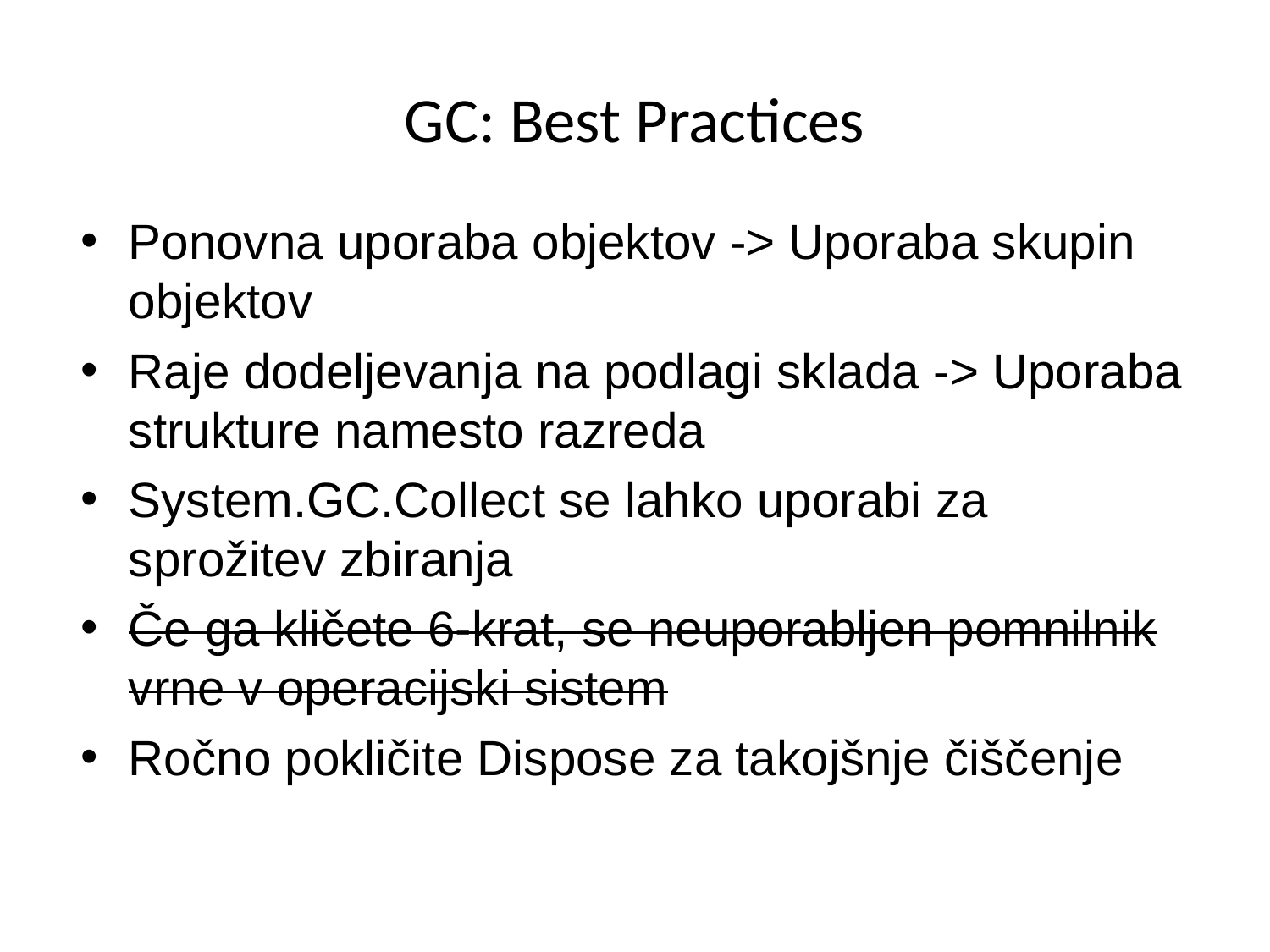

# GC: Best Practices
Ponovna uporaba objektov -> Uporaba skupin objektov
Raje dodeljevanja na podlagi sklada -> Uporaba strukture namesto razreda
System.GC.Collect se lahko uporabi za sprožitev zbiranja
Če ga kličete 6-krat, se neuporabljen pomnilnik vrne v operacijski sistem
Ročno pokličite Dispose za takojšnje čiščenje